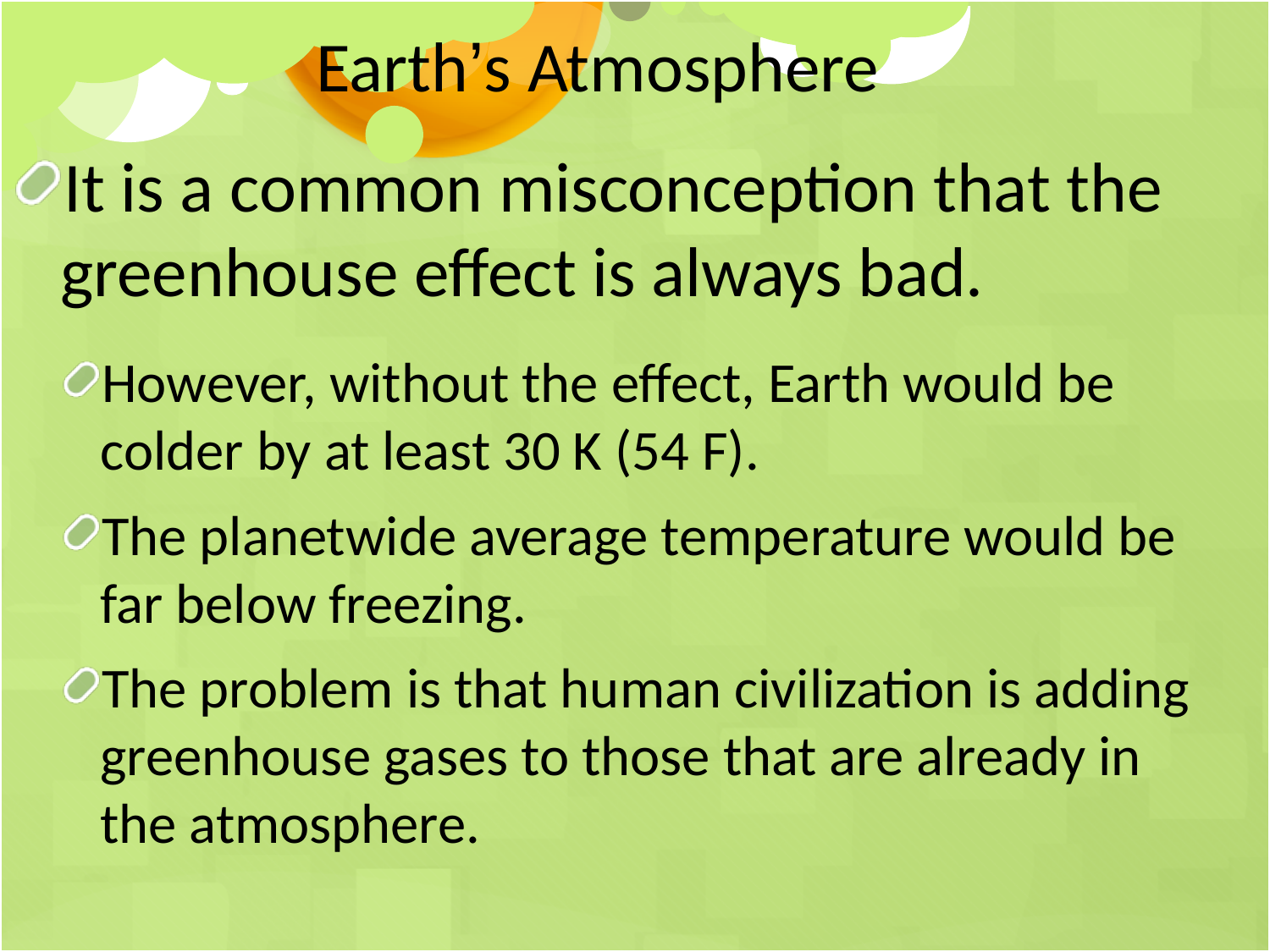

Earth’s Atmosphere
It is a common misconception that the greenhouse effect is always bad.
However, without the effect, Earth would be colder by at least 30 K (54 F).
The planetwide average temperature would be far below freezing.
The problem is that human civilization is adding greenhouse gases to those that are already in the atmosphere.